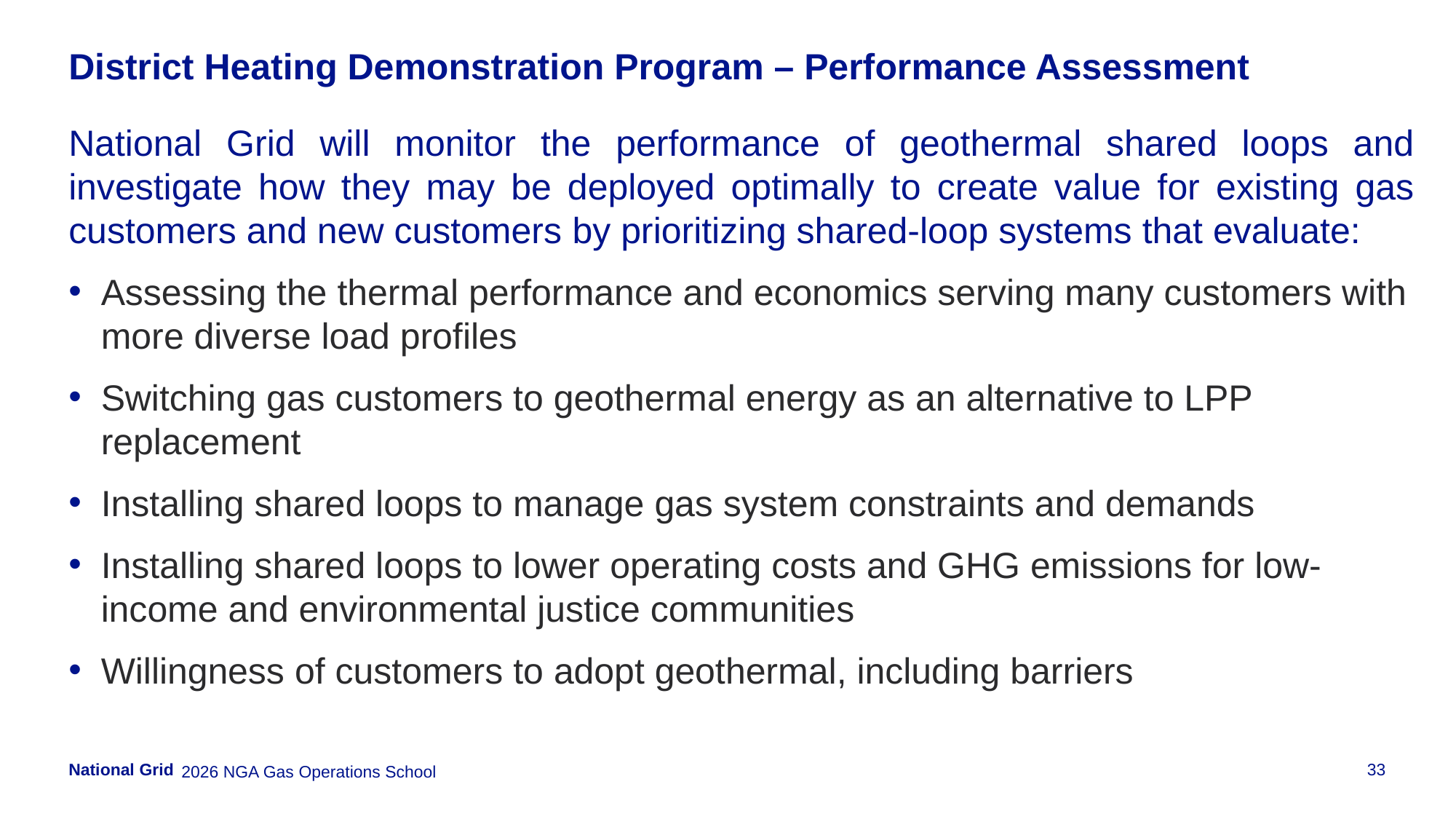

# District Heating Demonstration Program – Performance Assessment
National Grid will monitor the performance of geothermal shared loops and investigate how they may be deployed optimally to create value for existing gas customers and new customers by prioritizing shared-loop systems that evaluate:
Assessing the thermal performance and economics serving many customers with more diverse load profiles
Switching gas customers to geothermal energy as an alternative to LPP replacement
Installing shared loops to manage gas system constraints and demands
Installing shared loops to lower operating costs and GHG emissions for low-income and environmental justice communities
Willingness of customers to adopt geothermal, including barriers

2026 NGA Gas Operations School